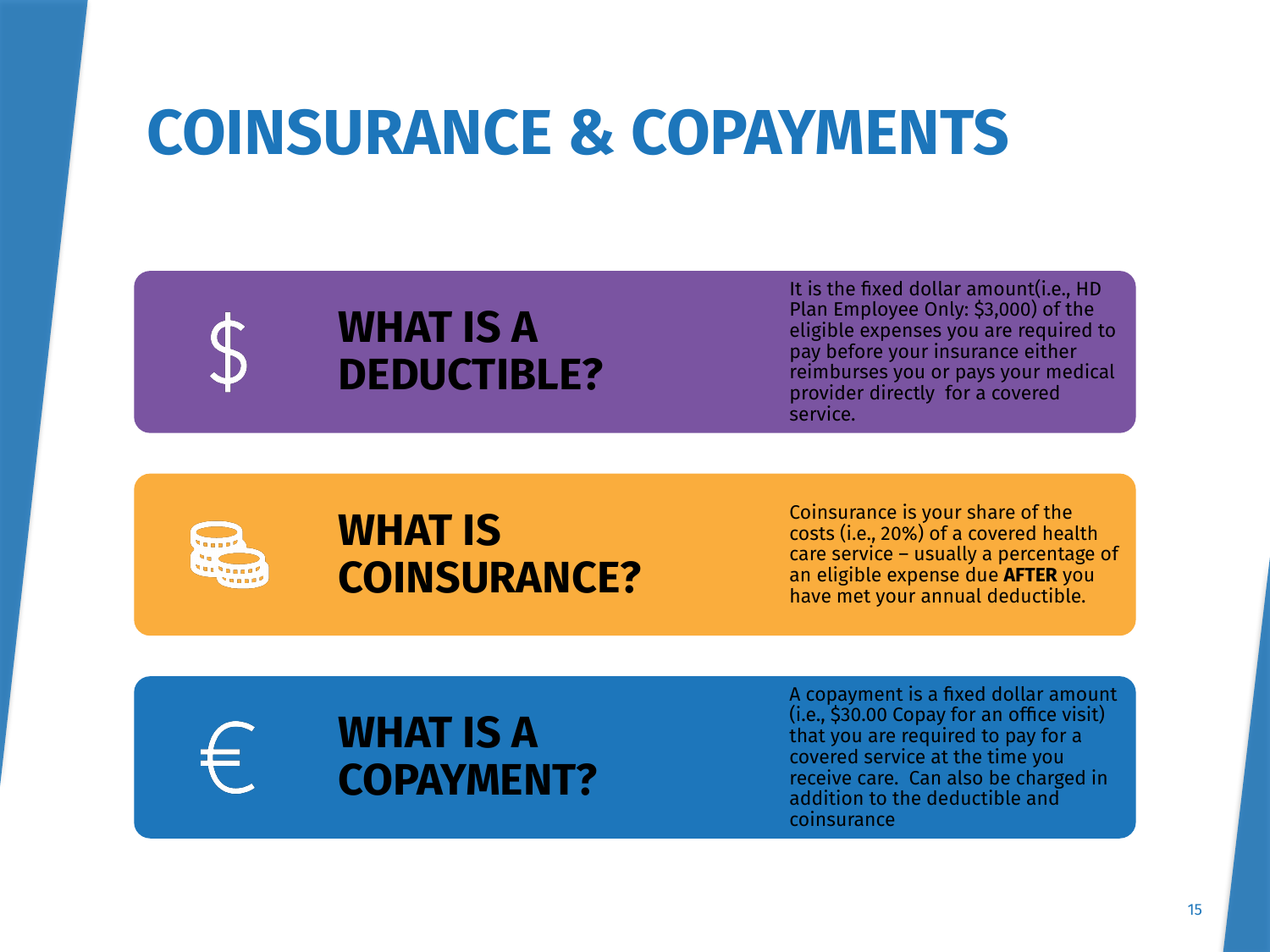

# COINSURANCE & COPAYMENTS
WHAT IS A DEDUCTIBLE?
It is the fixed dollar amount(i.e., HD Plan Employee Only: $3,000) of the eligible expenses you are required to pay before your insurance either reimburses you or pays your medical provider directly  for a covered service.
WHAT IS COINSURANCE?
Coinsurance is your share of the costs (i.e., 20%) of a covered health care service – usually a percentage of an eligible expense due AFTER you have met your annual deductible.
WHAT IS A COPAYMENT?
A copayment is a fixed dollar amount (i.e., $30.00 Copay for an office visit) that you are required to pay for a covered service at the time you receive care.  Can also be charged in addition to the deductible and coinsurance

15